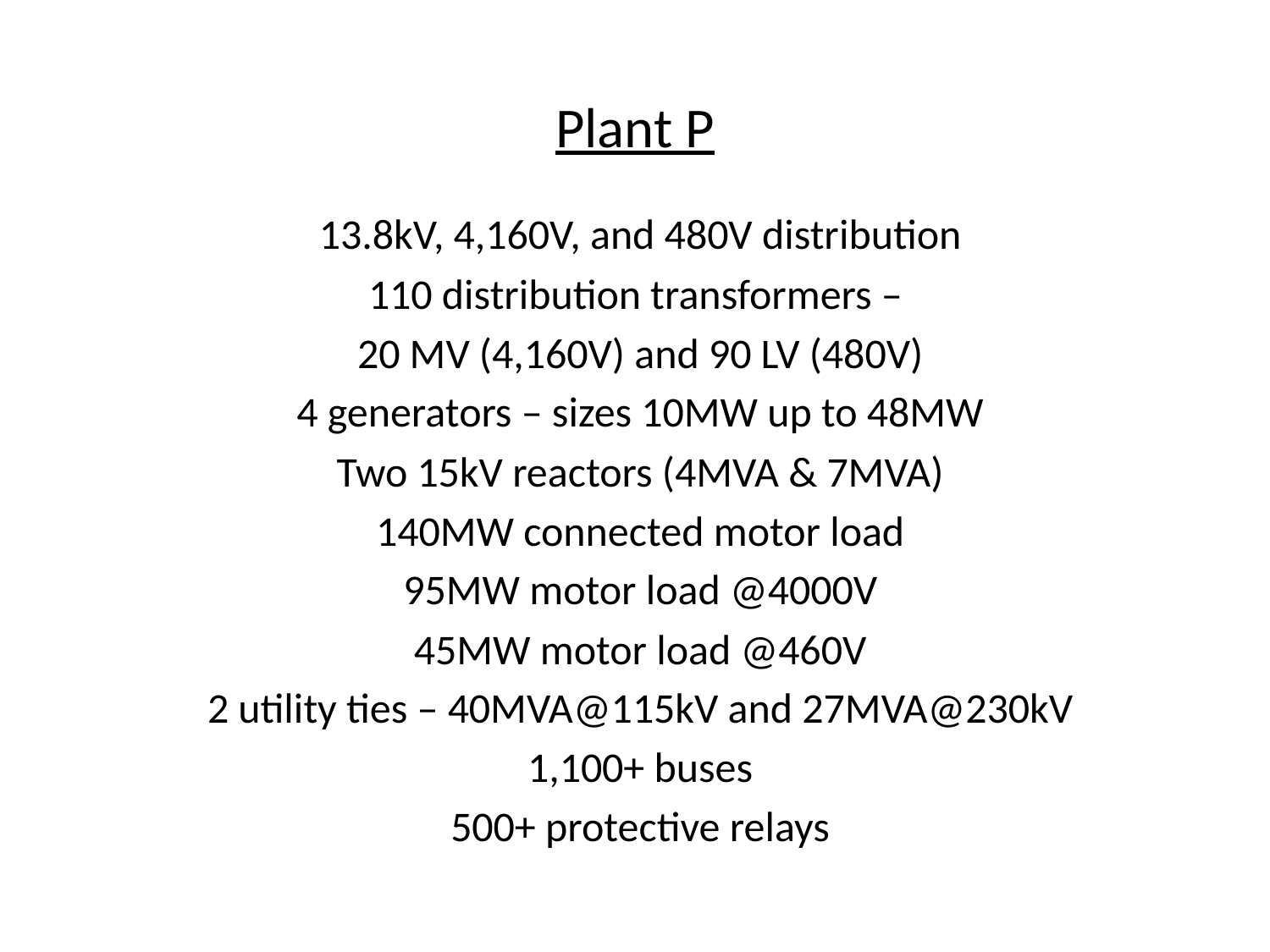

# Plant P
13.8kV, 4,160V, and 480V distribution
110 distribution transformers –
20 MV (4,160V) and 90 LV (480V)
4 generators – sizes 10MW up to 48MW
Two 15kV reactors (4MVA & 7MVA)
140MW connected motor load
95MW motor load @4000V
45MW motor load @460V
2 utility ties – 40MVA@115kV and 27MVA@230kV
1,100+ buses
500+ protective relays